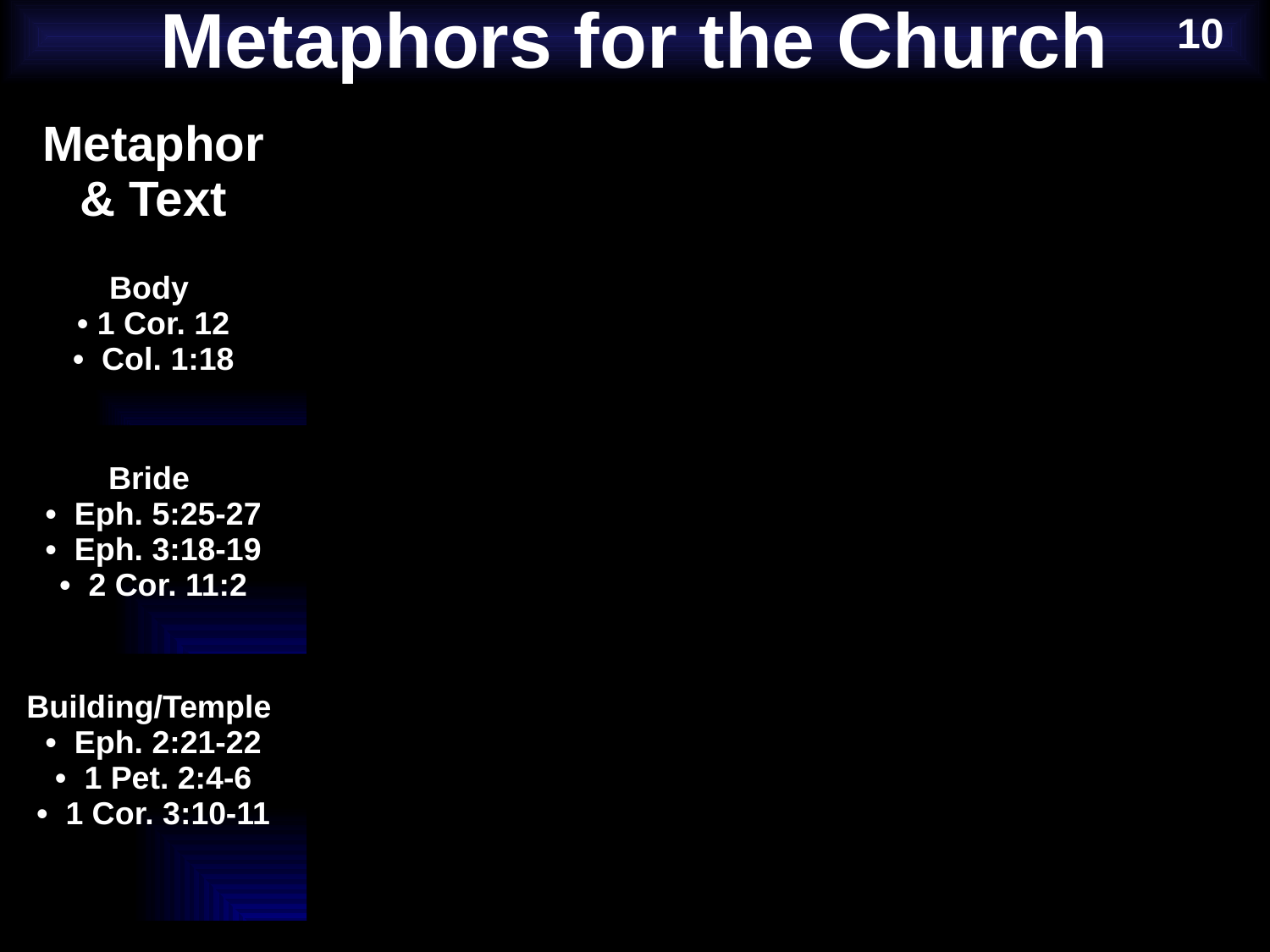

10
Metaphors for the Church

| Metaphor & Text | Ministry of Christ | Ministry of Church | Applications |
| --- | --- | --- | --- |
| Body • 1 Cor. 12 • Col. 1:18 | Sustains church for unity LIFE of Christ | Depends upon Christ Worship, edification | Let diversity within unity focus on Christ as the common source |
| Bride • Eph. 5:25-27 • Eph. 3:18-19 • 2 Cor. 11:2 | Depth of love Bridegroom (Christ) has for Bride (Church) LOVE of Christ | Purifies herself to show her love Worship, edification | Prepare to meet Christ as a bride prepares for her wedding |
| Building/Temple • Eph. 2:21-22 • 1 Pet. 2:4-6 • 1 Cor. 3:10-11 | Foundation Stone for growth who indwells each believer PRESENCE of Christ | Grows together as all believers build on the foundation Worship, edification, multiplication | Maintain unity so as not to dishonor Christ's presence |